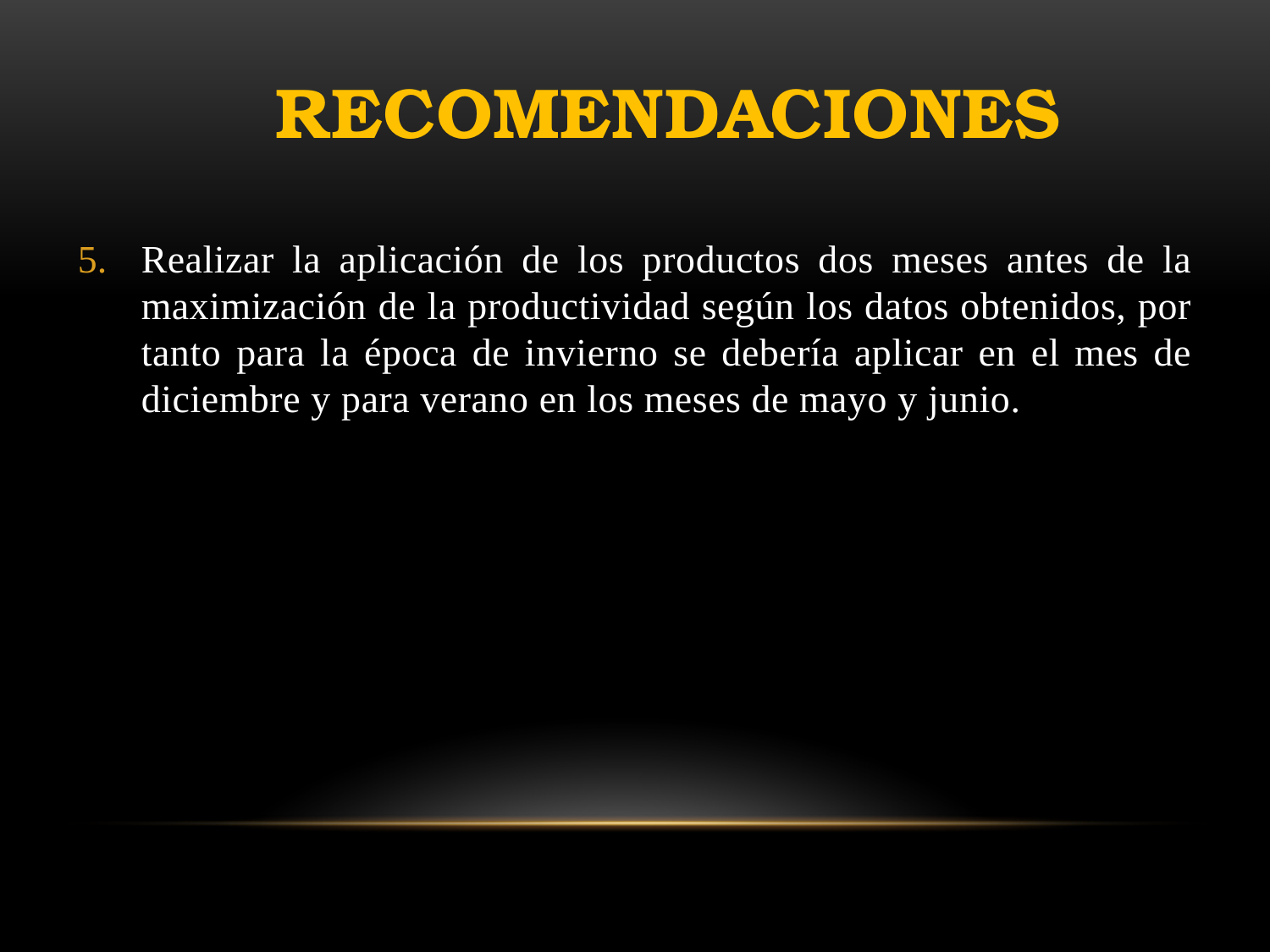

# RECOMENDACIONES
Realizar la aplicación de los productos dos meses antes de la maximización de la productividad según los datos obtenidos, por tanto para la época de invierno se debería aplicar en el mes de diciembre y para verano en los meses de mayo y junio.